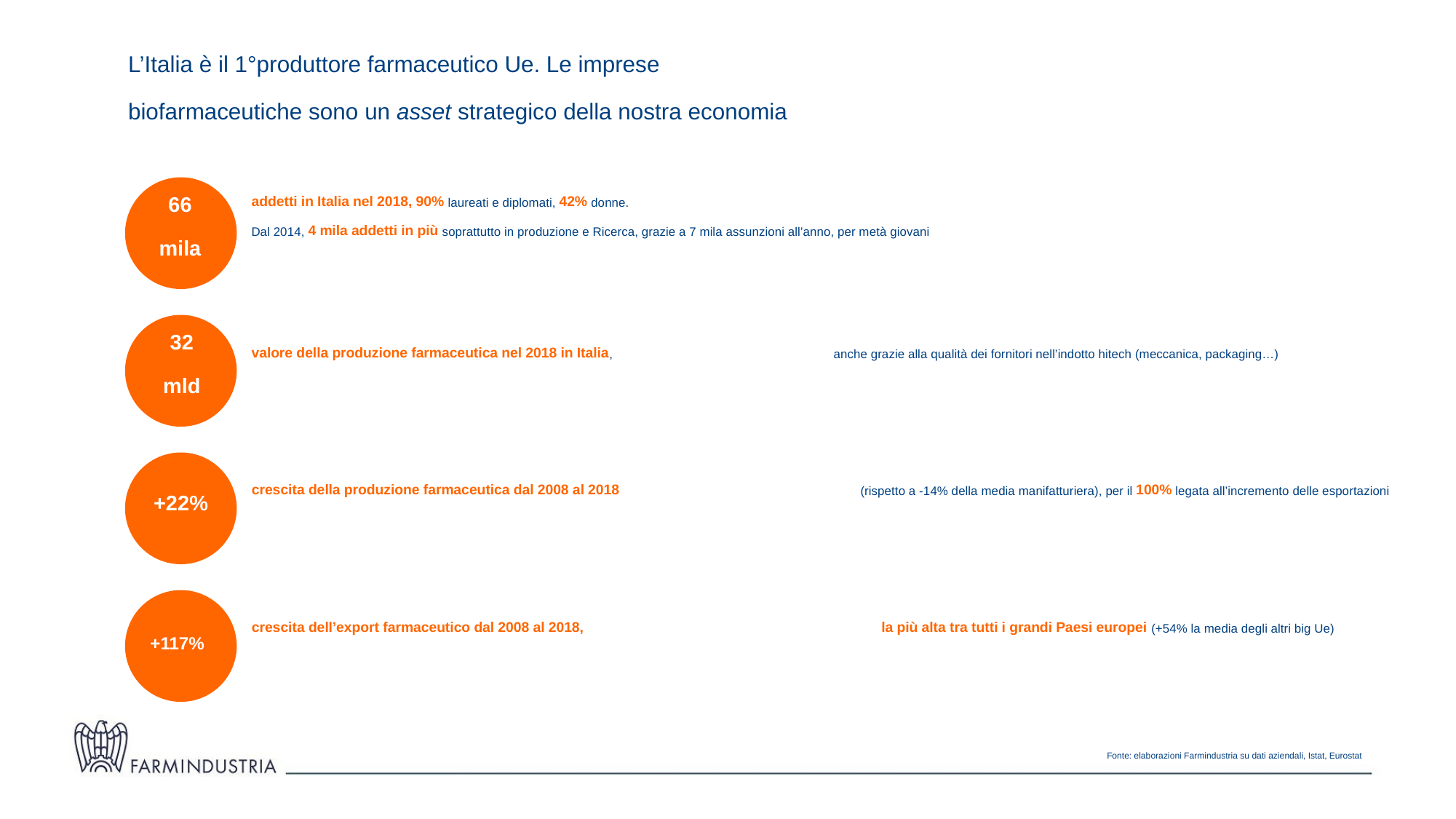

L’Italia è il 1°produttore farmaceutico Ue. Le imprese
biofarmaceutiche sono un asset strategico della nostra economia

66
mila
addetti in Italia nel 2018, 90% laureati e diplomati, 42% donne.
Dal 2014, 4 mila addetti in più soprattutto in produzione e Ricerca, grazie a 7 mila assunzioni all’anno, per metà giovani
+6%

32
mld
valore della produzione farmaceutica nel 2018 in Italia,                                                                anche grazie alla qualità dei fornitori nell’indotto hitech (meccanica, packaging…)

crescita della produzione farmaceutica dal 2008 al 2018                                                               (rispetto a -14% della media manifatturiera), per il 100% legata all’incremento delle esportazioni
+6%
+22%

crescita dell’export farmaceutico dal 2008 al 2018,                                                                              la più alta tra tutti i grandi Paesi europei (+54% la media degli altri big Ue)
+6%
+117%
Fonte: elaborazioni Farmindustria su dati aziendali, Istat, Eurostat